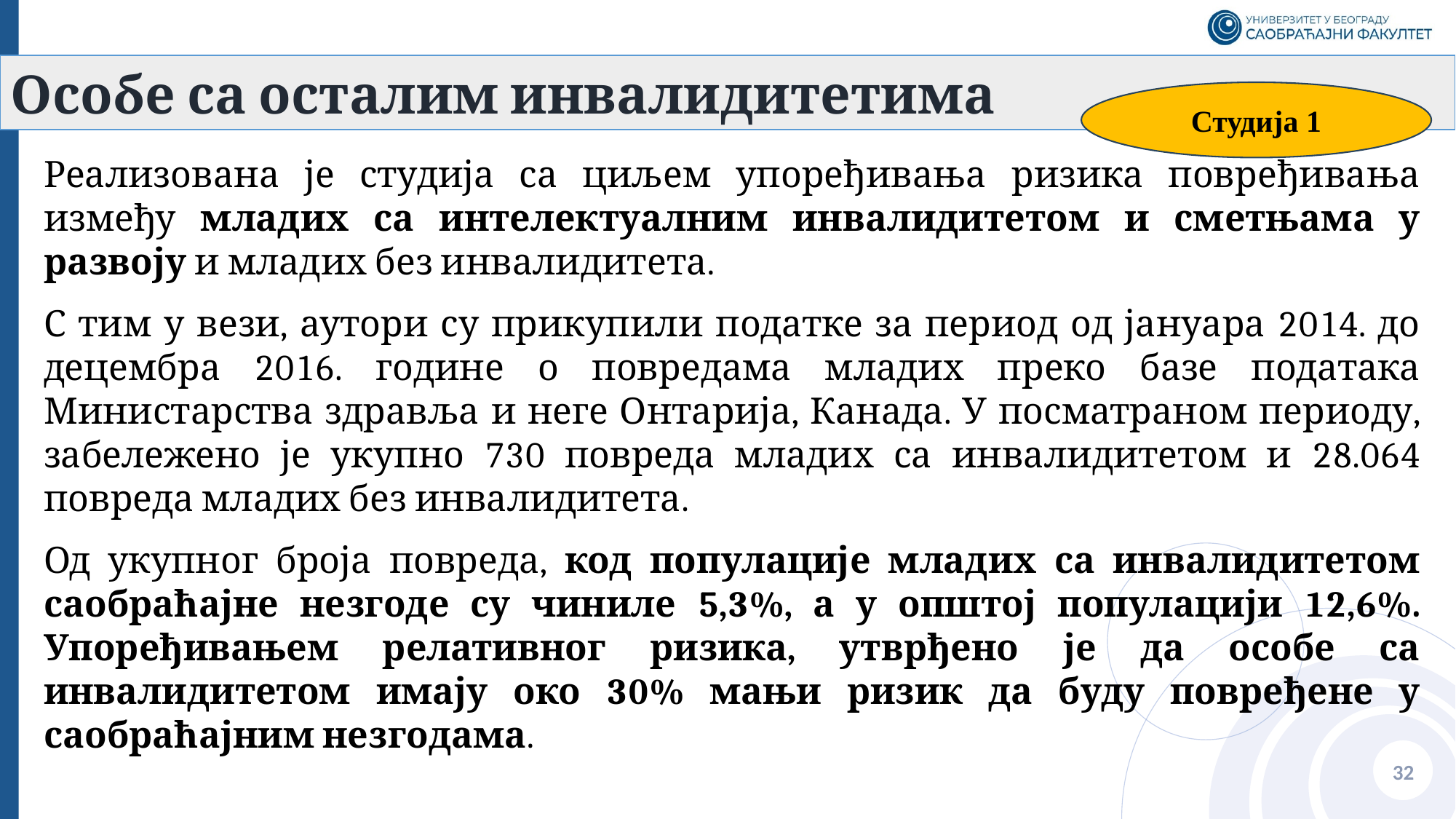

Особе са осталим инвалидитетима
Студија 1
Реализована је студија са циљем упоређивања ризика повређивања између младих са интелектуалним инвалидитетом и сметњама у развоју и младих без инвалидитета.
С тим у вези, аутори су прикупили податке за период од јануара 2014. до децембра 2016. године о повредама младих преко базе података Министарства здравља и неге Онтарија, Канада. У посматраном периоду, забележено је укупно 730 повреда младих са инвалидитетом и 28.064 повреда младих без инвалидитета.
Од укупног броја повреда, код популације младих са инвалидитетом саобраћајне незгоде су чиниле 5,3%, а у општој популацији 12,6%. Упоређивањем релативног ризика, утврђено је да особе са инвалидитетом имају око 30% мањи ризик да буду повређене у саобраћајним незгодама.
32